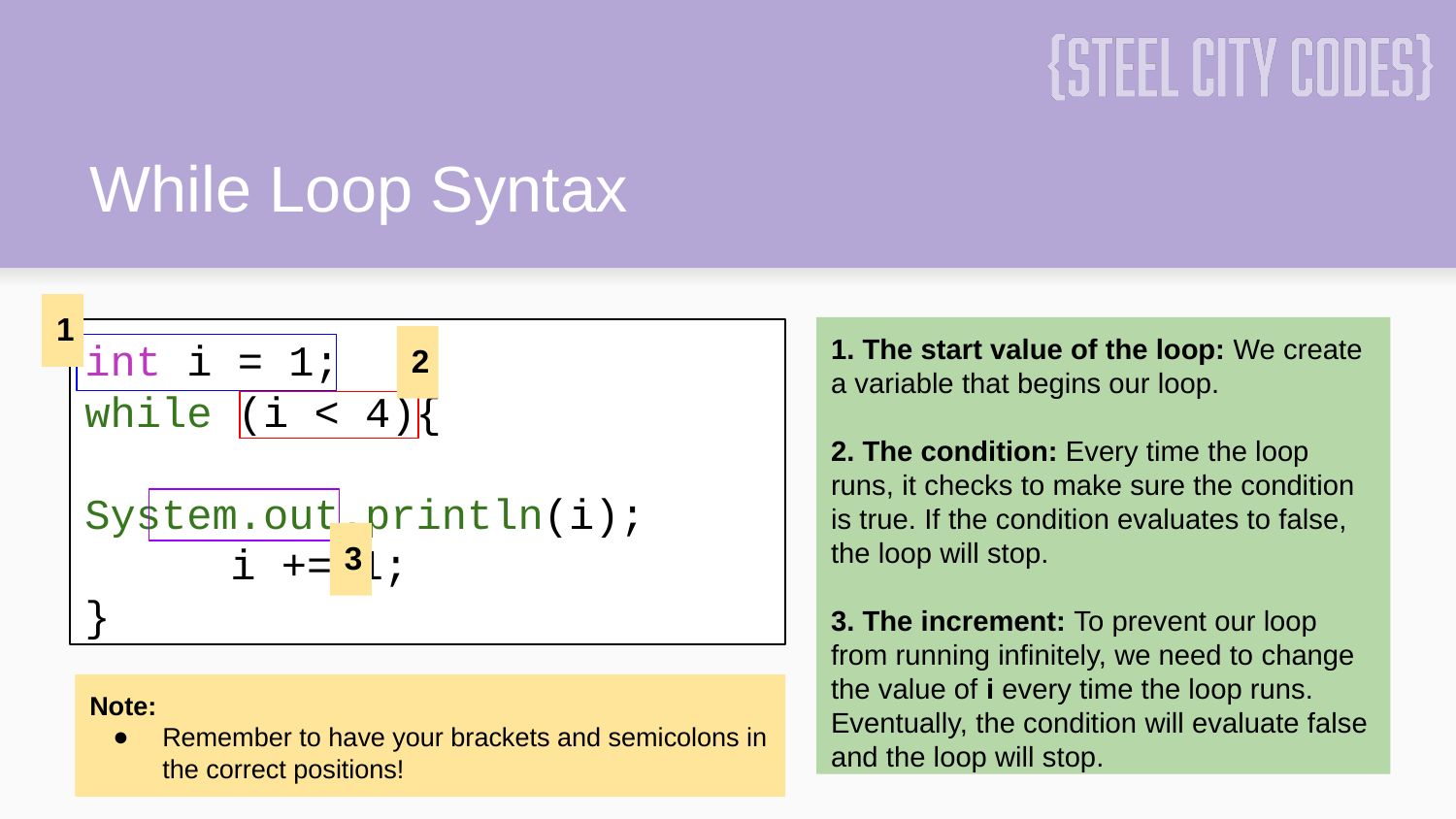

# While Loop Syntax
1
int i = 1;
while (i < 4){
	System.out.println(i);
	i += 1;
}
2

3
1. The start value of the loop: We create a variable that begins our loop.

2. The condition: Every time the loop runs, it checks to make sure the condition is true. If the condition evaluates to false, the loop will stop.

3. The increment: To prevent our loop from running infinitely, we need to change the value of i every time the loop runs. Eventually, the condition will evaluate false and the loop will stop.
Note:
Remember to have your brackets and semicolons in the correct positions!